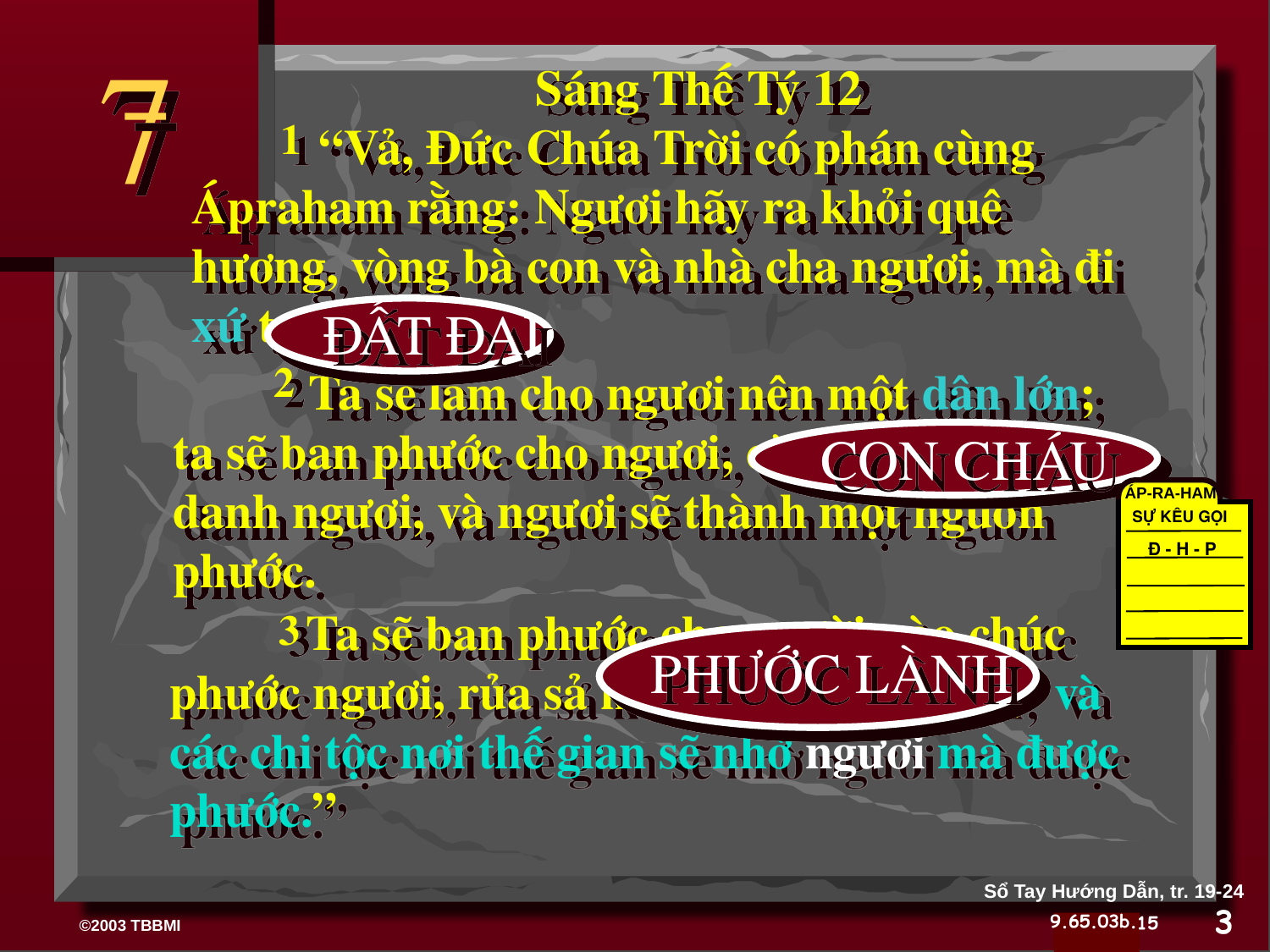

7

                            Sáng Thế Tý 12
	“Vả, Đức Chúa Trời có phán cùng Ápraham rằng: Ngươi hãy ra khỏi quê hương, vòng bà con và nhà cha ngươi, mà đi xứ ta sẽ chỉ cho.
1

ĐẤT ĐAI

	 Ta sẽ làm cho ngươi nên một dân lớn;  ta sẽ ban phước cho ngươi, cùng làm nổi danh ngươi, và ngươi sẽ thành một nguồn phước.
2
CON CHÁU

ÁP-RA-HAM

SỰ KÊU GỌI

Đ - H - P

	 Ta sẽ ban phước cho người nào chúc phước ngươi, rủa sả kẻ nào rủa sả ngươi;  và các chi tộc nơi thế gian sẽ nhờ ngươi mà được phước.”

3

PHƯỚC LÀNH

Sổ Tay Hướng Dẫn, tr. 19-24
3
15